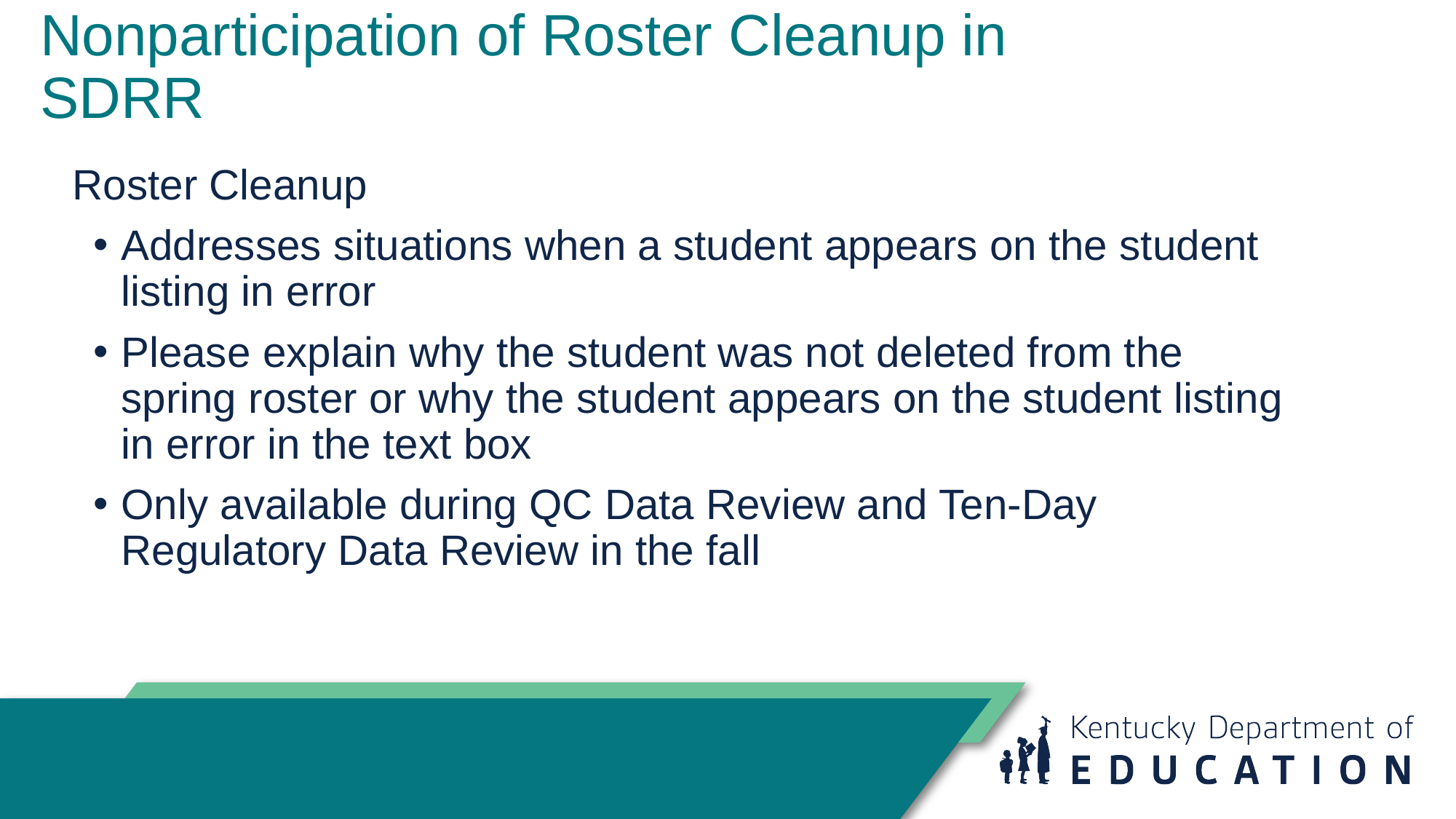

# Nonparticipation of Roster Cleanup in SDRR
Roster Cleanup
Addresses situations when a student appears on the student listing in error
Please explain why the student was not deleted from the spring roster or why the student appears on the student listing in error in the text box
Only available during QC Data Review and Ten-Day Regulatory Data Review in the fall